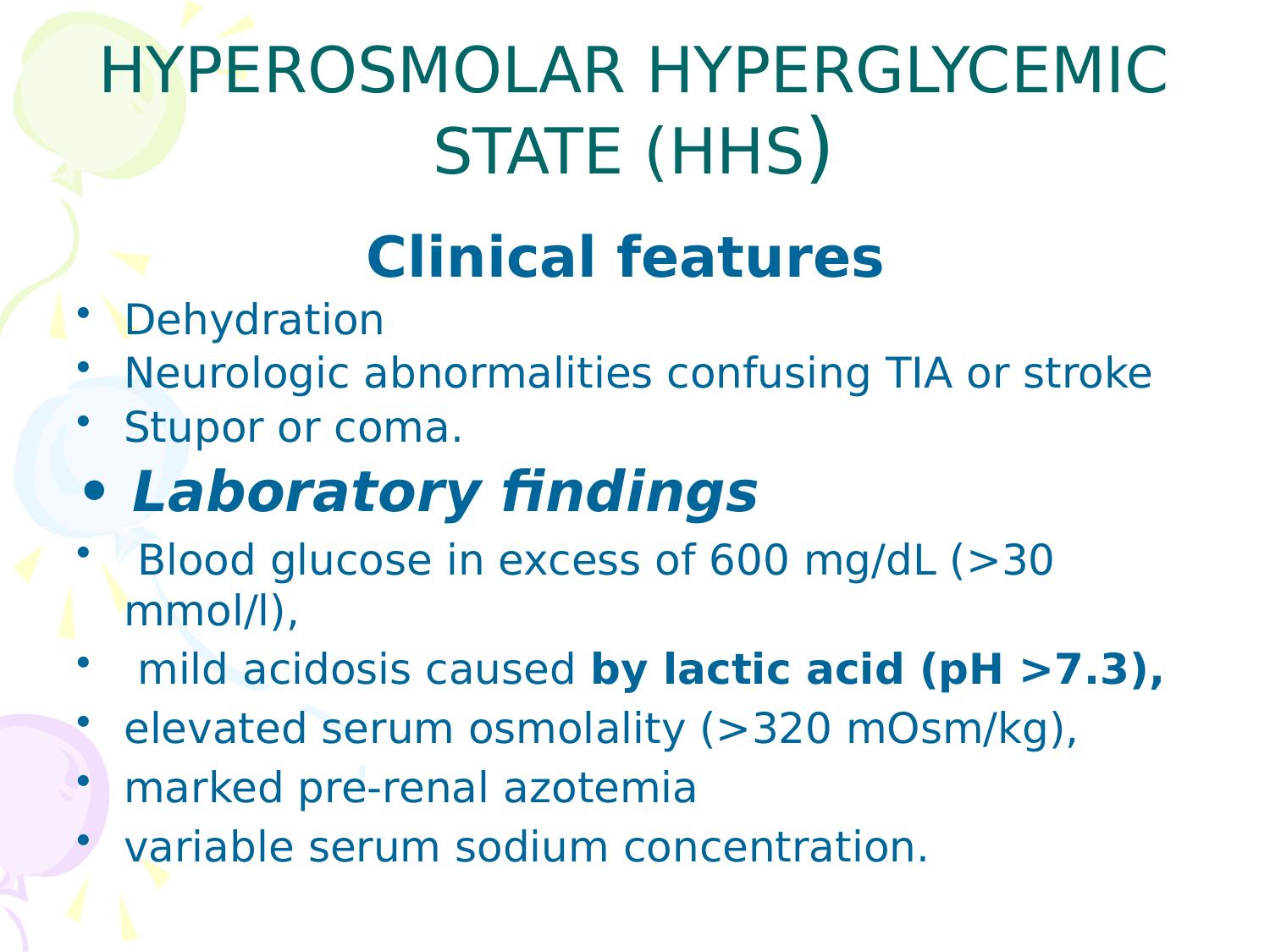

# HYPEROSMOLAR HYPERGLYCEMIC STATE (HHS)
Clinical features
Dehydration
Neurologic abnormalities confusing TIA or stroke
Stupor or coma.
• Laboratory findings
 Blood glucose in excess of 600 mg/dL (>30 mmol/l),
 mild acidosis caused by lactic acid (pH >7.3),
elevated serum osmolality (>320 mOsm/kg),
marked pre-renal azotemia
variable serum sodium concentration.